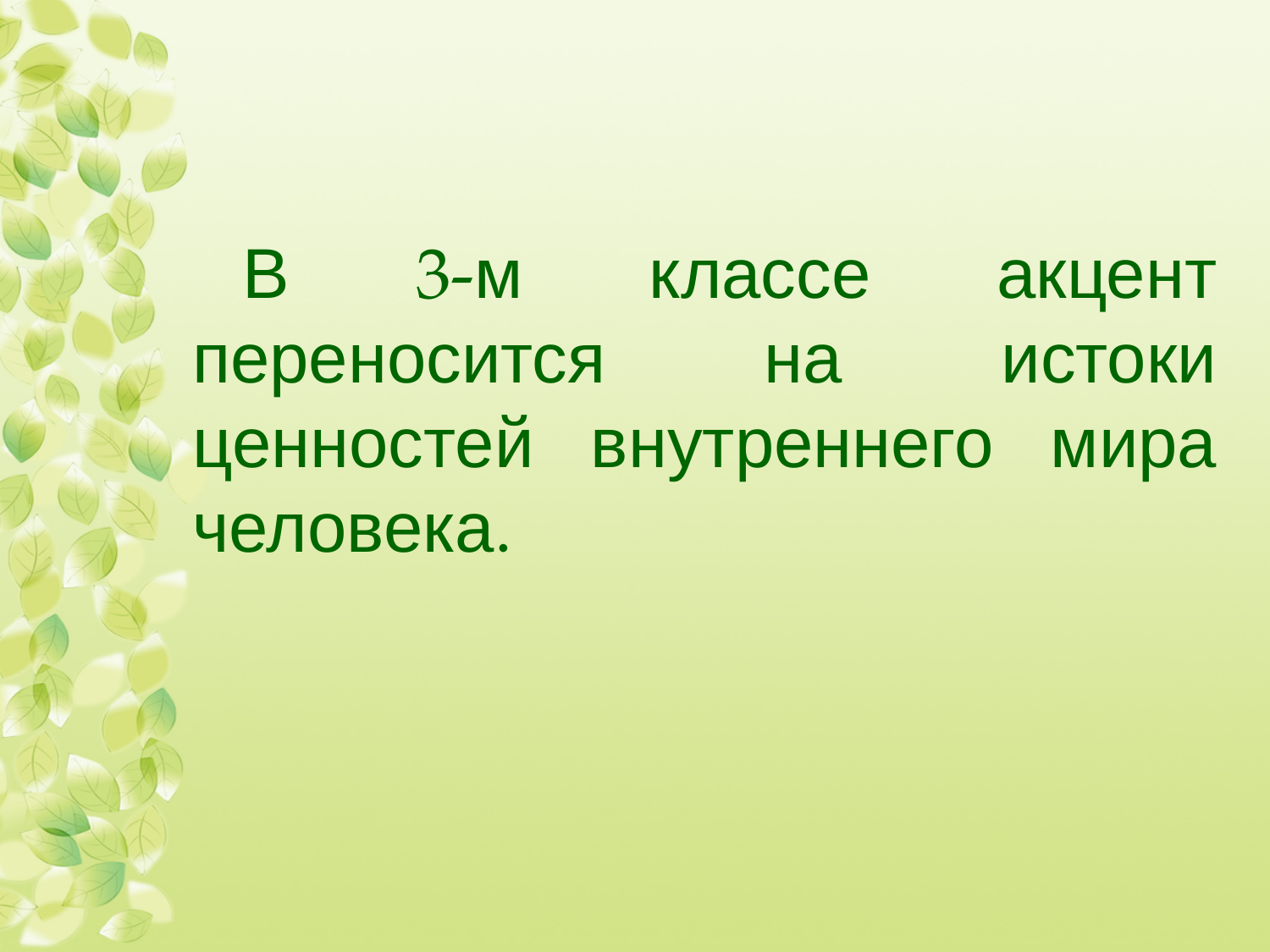

В 3-м классе акцент переносится на истоки ценностей внутреннего мира человека.